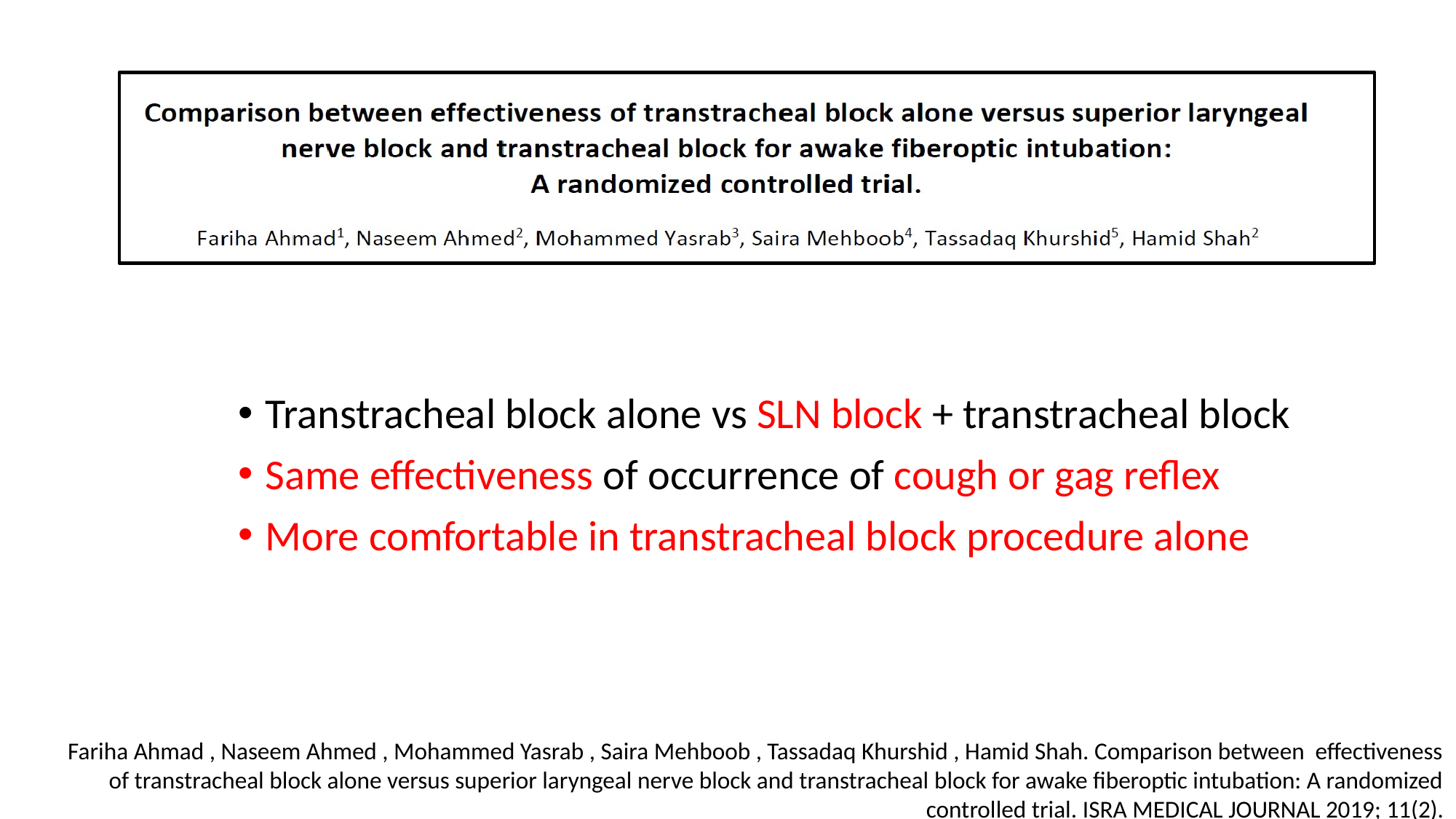

Transtracheal block alone vs SLN block + transtracheal block
Same effectiveness of occurrence of cough or gag reflex
More comfortable in transtracheal block procedure alone
Fariha Ahmad , Naseem Ahmed , Mohammed Yasrab , Saira Mehboob , Tassadaq Khurshid , Hamid Shah. Comparison between  effectiveness of transtracheal block alone versus superior laryngeal nerve block and transtracheal block for awake fiberoptic intubation: A randomized controlled trial. ISRA MEDICAL JOURNAL 2019; 11(2).